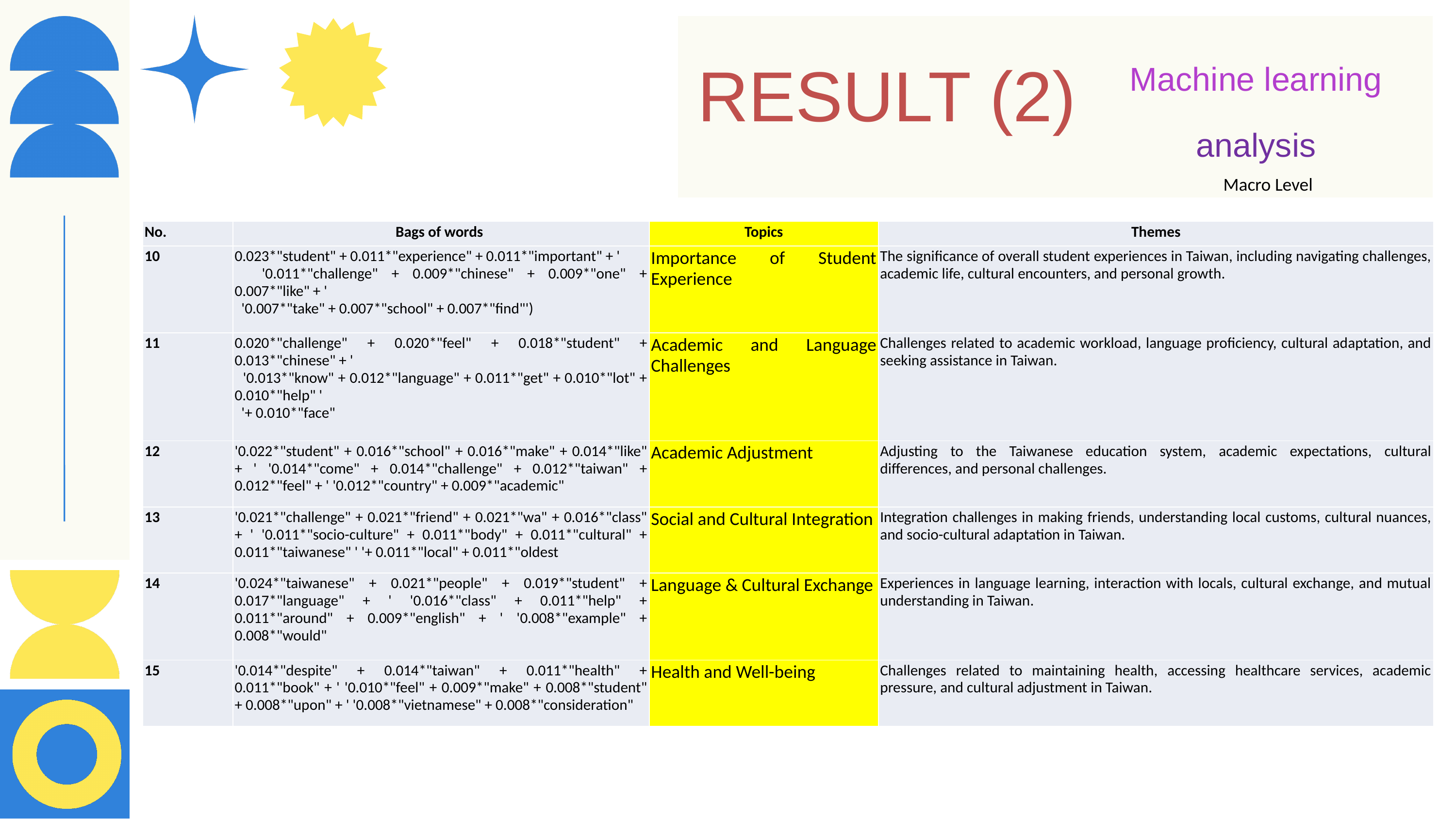

Machine learning
analysis
RESULT (2)
Macro Level

| No. | Bags of words | Topics | Themes |
| --- | --- | --- | --- |
| 10 | 0.023\*"student" + 0.011\*"experience" + 0.011\*"important" + ' '0.011\*"challenge" + 0.009\*"chinese" + 0.009\*"one" + 0.007\*"like" + ' '0.007\*"take" + 0.007\*"school" + 0.007\*"find"') | Importance of Student Experience | The significance of overall student experiences in Taiwan, including navigating challenges, academic life, cultural encounters, and personal growth. |
| 11 | 0.020\*"challenge" + 0.020\*"feel" + 0.018\*"student" + 0.013\*"chinese" + ' '0.013\*"know" + 0.012\*"language" + 0.011\*"get" + 0.010\*"lot" + 0.010\*"help" ' '+ 0.010\*"face" | Academic and Language Challenges | Challenges related to academic workload, language proficiency, cultural adaptation, and seeking assistance in Taiwan. |
| 12 | '0.022\*"student" + 0.016\*"school" + 0.016\*"make" + 0.014\*"like" + ' '0.014\*"come" + 0.014\*"challenge" + 0.012\*"taiwan" + 0.012\*"feel" + ' '0.012\*"country" + 0.009\*"academic" | Academic Adjustment | Adjusting to the Taiwanese education system, academic expectations, cultural differences, and personal challenges. |
| 13 | '0.021\*"challenge" + 0.021\*"friend" + 0.021\*"wa" + 0.016\*"class" + ' '0.011\*"socio-culture" + 0.011\*"body" + 0.011\*"cultural" + 0.011\*"taiwanese" ' '+ 0.011\*"local" + 0.011\*"oldest | Social and Cultural Integration | Integration challenges in making friends, understanding local customs, cultural nuances, and socio-cultural adaptation in Taiwan. |
| 14 | '0.024\*"taiwanese" + 0.021\*"people" + 0.019\*"student" + 0.017\*"language" + ' '0.016\*"class" + 0.011\*"help" + 0.011\*"around" + 0.009\*"english" + ' '0.008\*"example" + 0.008\*"would" | Language & Cultural Exchange | Experiences in language learning, interaction with locals, cultural exchange, and mutual understanding in Taiwan. |
| 15 | '0.014\*"despite" + 0.014\*"taiwan" + 0.011\*"health" + 0.011\*"book" + ' '0.010\*"feel" + 0.009\*"make" + 0.008\*"student" + 0.008\*"upon" + ' '0.008\*"vietnamese" + 0.008\*"consideration" | Health and Well-being | Challenges related to maintaining health, accessing healthcare services, academic pressure, and cultural adjustment in Taiwan. |